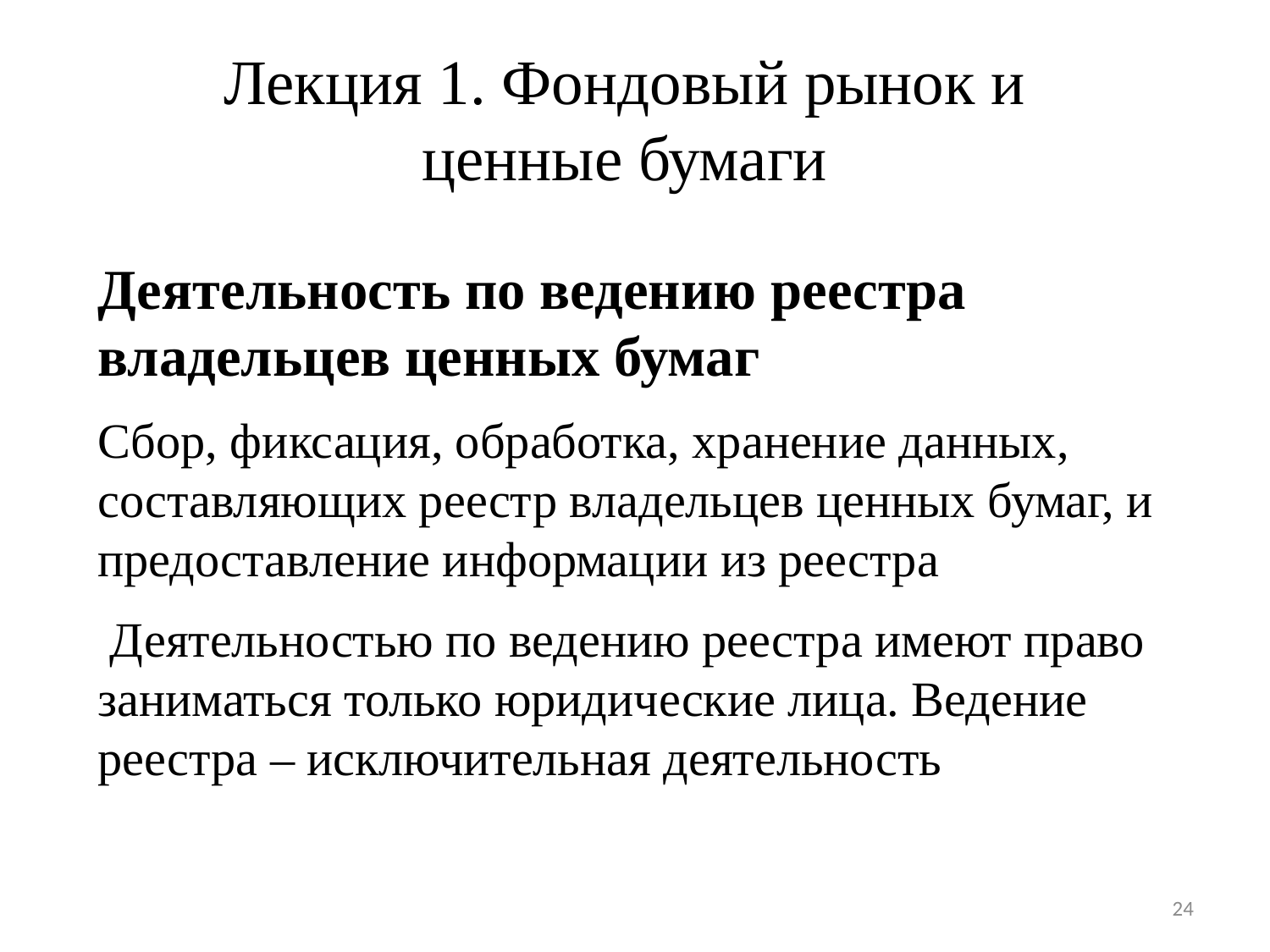

# Лекция 1. Фондовый рынок и ценные бумаги
Деятельность по ведению реестра владельцев ценных бумаг
Сбор, фиксация, обработка, хранение данных, составляющих реестр владельцев ценных бумаг, и предоставление информации из реестра
 Деятельностью по ведению реестра имеют право заниматься только юридические лица. Ведение реестра – исключительная деятельность
24